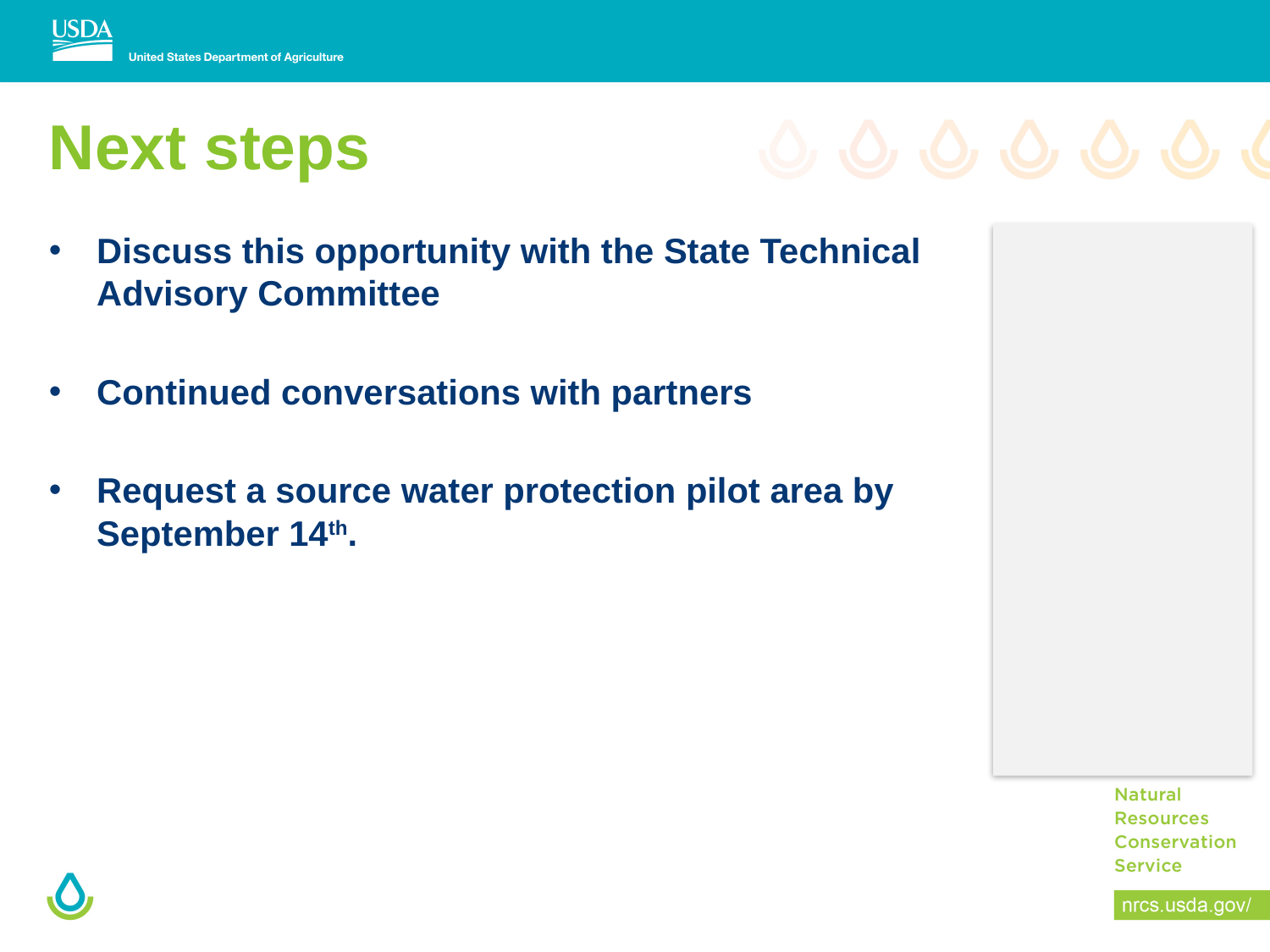

# Next steps
Discuss this opportunity with the State Technical Advisory Committee

Continued conversations with partners

Request a source water protection pilot area by September 14th.